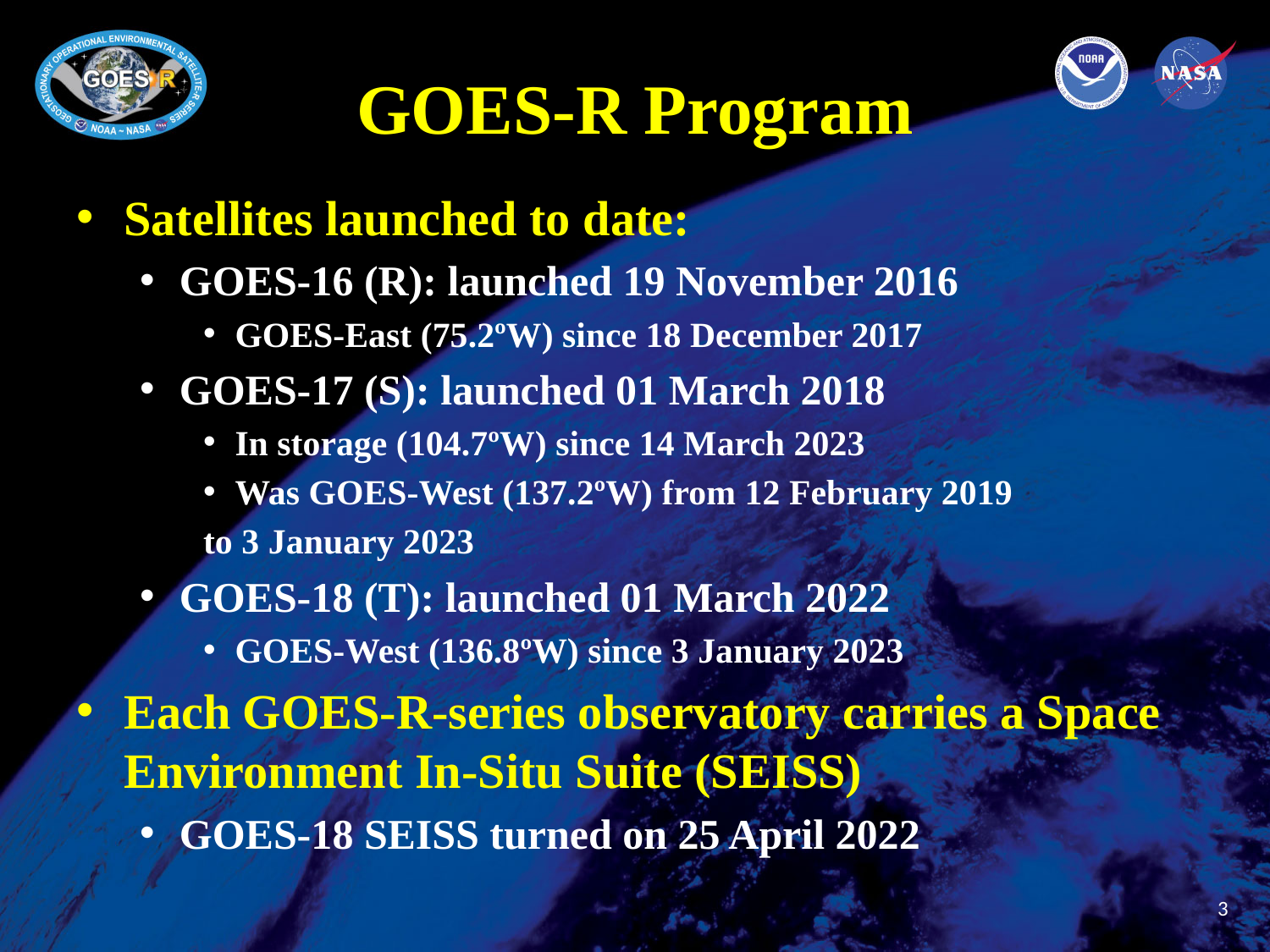

# GOES-R Program
Satellites launched to date:
GOES-16 (R): launched 19 November 2016
GOES-East (75.2ºW) since 18 December 2017
GOES-17 (S): launched 01 March 2018
In storage (104.7ºW) since 14 March 2023
Was GOES-West (137.2ºW) from 12 February 2019
to 3 January 2023
GOES-18 (T): launched 01 March 2022
GOES-West (136.8ºW) since 3 January 2023
Each GOES-R-series observatory carries a Space Environment In-Situ Suite (SEISS)
GOES-18 SEISS turned on 25 April 2022

3